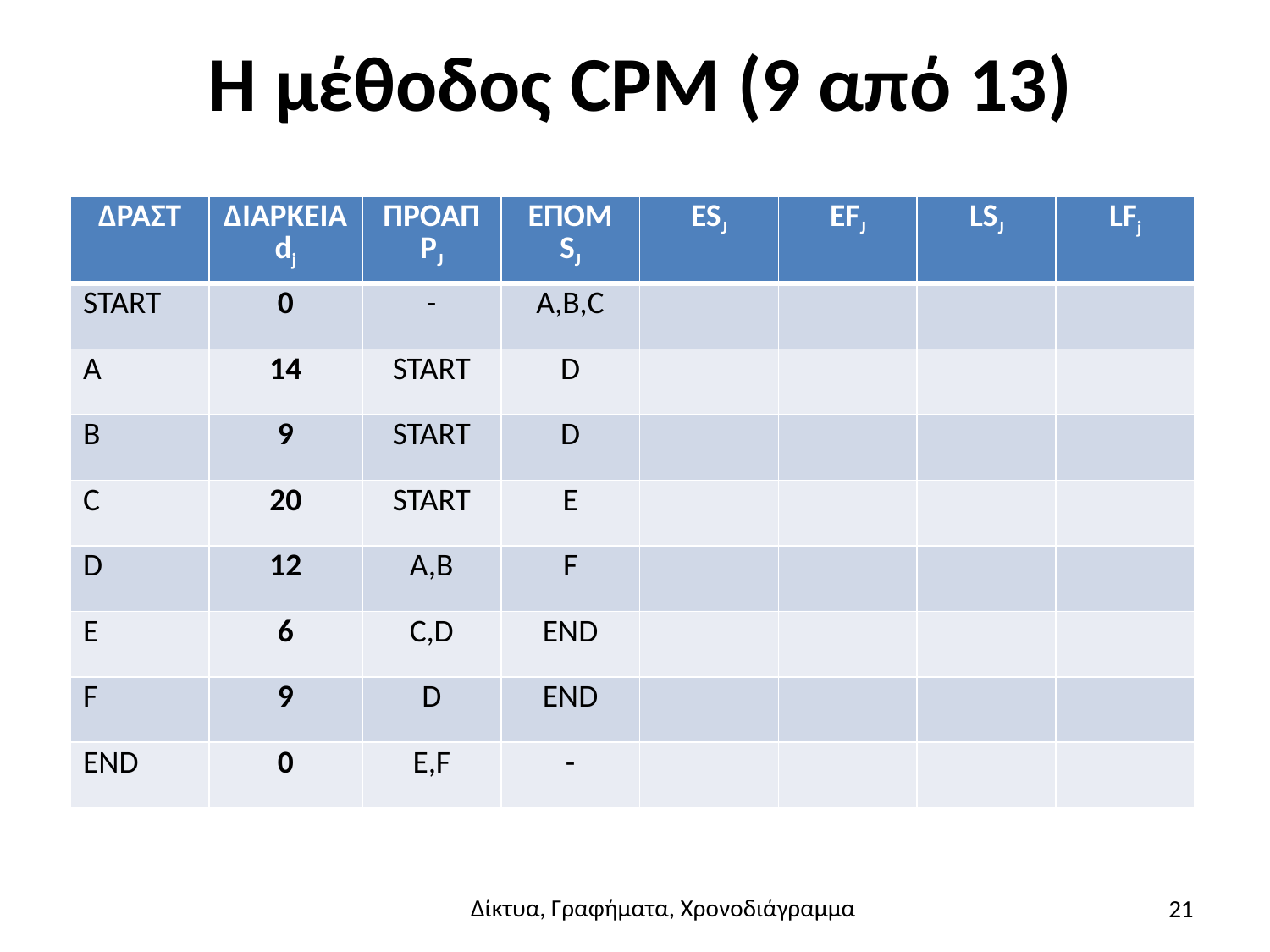

# Η μέθοδος CPM (9 από 13)
| ΔΡΑΣΤ | ΔΙΑΡΚΕΙΑ dj | ΠΡΟΑΠ PJ | ΕΠΟΜ SJ | ESJ | EFJ | LSJ | LFj |
| --- | --- | --- | --- | --- | --- | --- | --- |
| START | 0 | - | A,B,C |  |  |  |  |
| A | 14 | START | D |  |  |  |  |
| B | 9 | START | D |  |  |  |  |
| C | 20 | START | E |  |  |  |  |
| D | 12 | A,B | F |  |  |  |  |
| E | 6 | C,D | END |  |  |  |  |
| F | 9 | D | END |  |  |  |  |
| END | 0 | E,F | - |  |  |  |  |
21
Δίκτυα, Γραφήματα, Χρονοδιάγραμμα